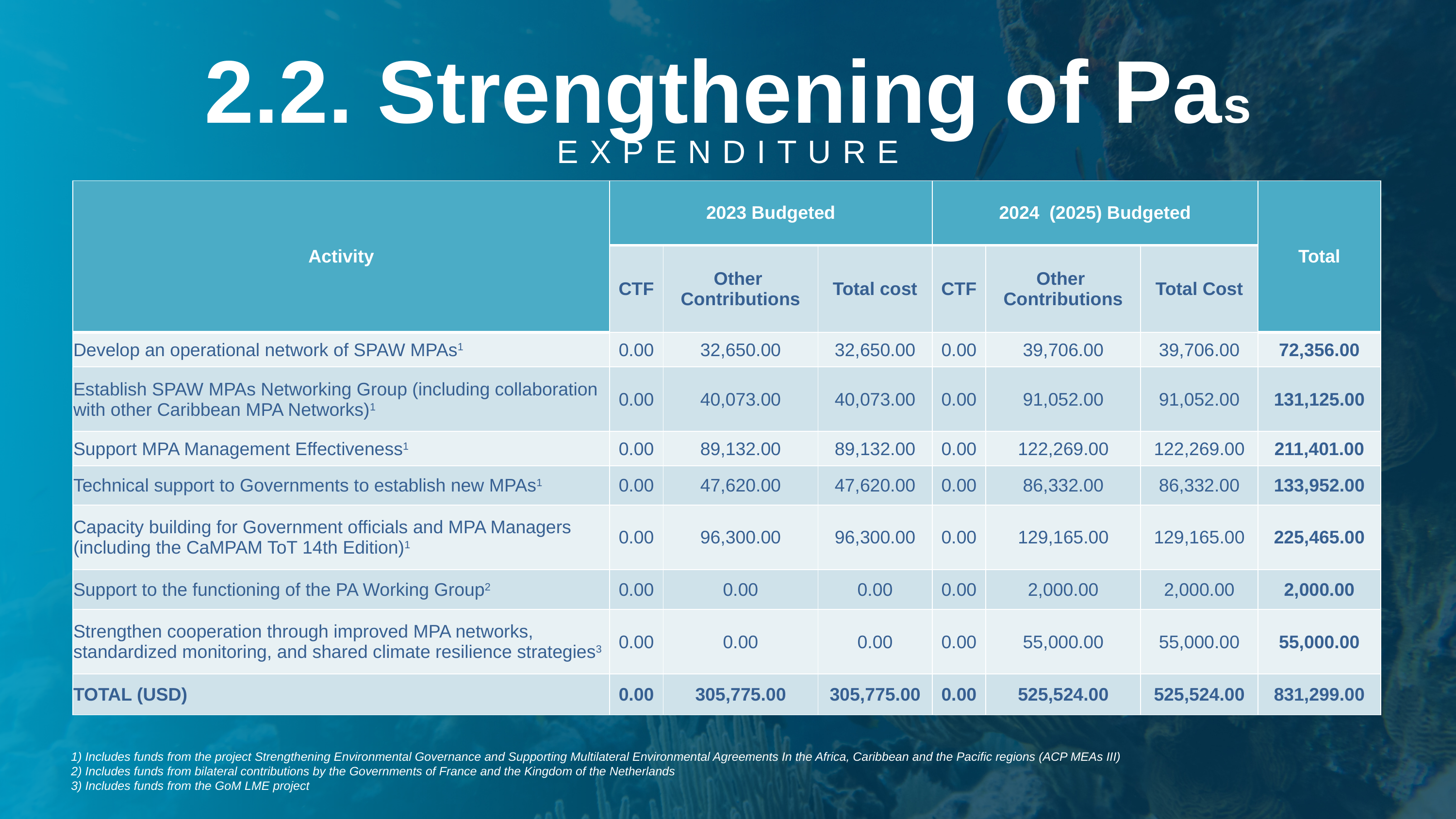

2.2. Strengthening of Pas
EXPENDITURE
| Activity | 2023 Budgeted |  |  | 2024 (2025) Budgeted |  |  | Total |
| --- | --- | --- | --- | --- | --- | --- | --- |
|  | CTF | Other Contributions | Total cost | CTF | Other Contributions | Total Cost |  |
| Develop an operational network of SPAW MPAs1 | 0.00 | 32,650.00 | 32,650.00 | 0.00 | 39,706.00 | 39,706.00 | 72,356.00 |
| Establish SPAW MPAs Networking Group (including collaboration with other Caribbean MPA Networks)1 | 0.00 | 40,073.00 | 40,073.00 | 0.00 | 91,052.00 | 91,052.00 | 131,125.00 |
| Support MPA Management Effectiveness1 | 0.00 | 89,132.00 | 89,132.00 | 0.00 | 122,269.00 | 122,269.00 | 211,401.00 |
| Technical support to Governments to establish new MPAs1 | 0.00 | 47,620.00 | 47,620.00 | 0.00 | 86,332.00 | 86,332.00 | 133,952.00 |
| Capacity building for Government officials and MPA Managers (including the CaMPAM ToT 14th Edition)1 | 0.00 | 96,300.00 | 96,300.00 | 0.00 | 129,165.00 | 129,165.00 | 225,465.00 |
| Support to the functioning of the PA Working Group2 | 0.00 | 0.00 | 0.00 | 0.00 | 2,000.00 | 2,000.00 | 2,000.00 |
| Strengthen cooperation through improved MPA networks, standardized monitoring, and shared climate resilience strategies3 | 0.00 | 0.00 | 0.00 | 0.00 | 55,000.00 | 55,000.00 | 55,000.00 |
| TOTAL (USD) | 0.00 | 305,775.00 | 305,775.00 | 0.00 | 525,524.00 | 525,524.00 | 831,299.00 |
1) Includes funds from the project Strengthening Environmental Governance and Supporting Multilateral Environmental Agreements In the Africa, Caribbean and the Pacific regions (ACP MEAs III)
2) Includes funds from bilateral contributions by the Governments of France and the Kingdom of the Netherlands
3) Includes funds from the GoM LME project